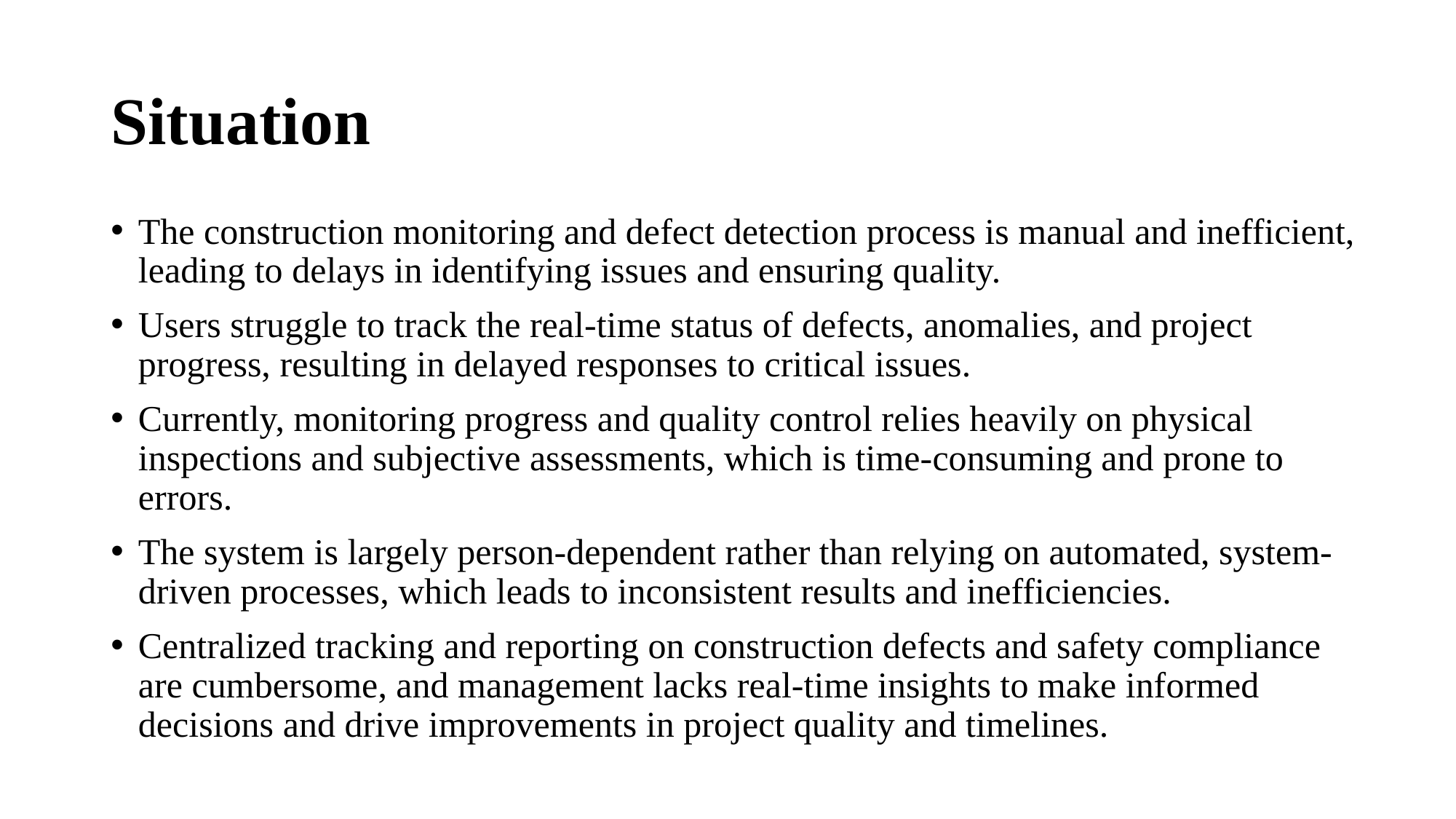

# Situation

The construction monitoring and defect detection process is manual and inefficient, leading to delays in identifying issues and ensuring quality.
Users struggle to track the real-time status of defects, anomalies, and project progress, resulting in delayed responses to critical issues.
Currently, monitoring progress and quality control relies heavily on physical inspections and subjective assessments, which is time-consuming and prone to errors.
The system is largely person-dependent rather than relying on automated, system-driven processes, which leads to inconsistent results and inefficiencies.
Centralized tracking and reporting on construction defects and safety compliance are cumbersome, and management lacks real-time insights to make informed decisions and drive improvements in project quality and timelines.